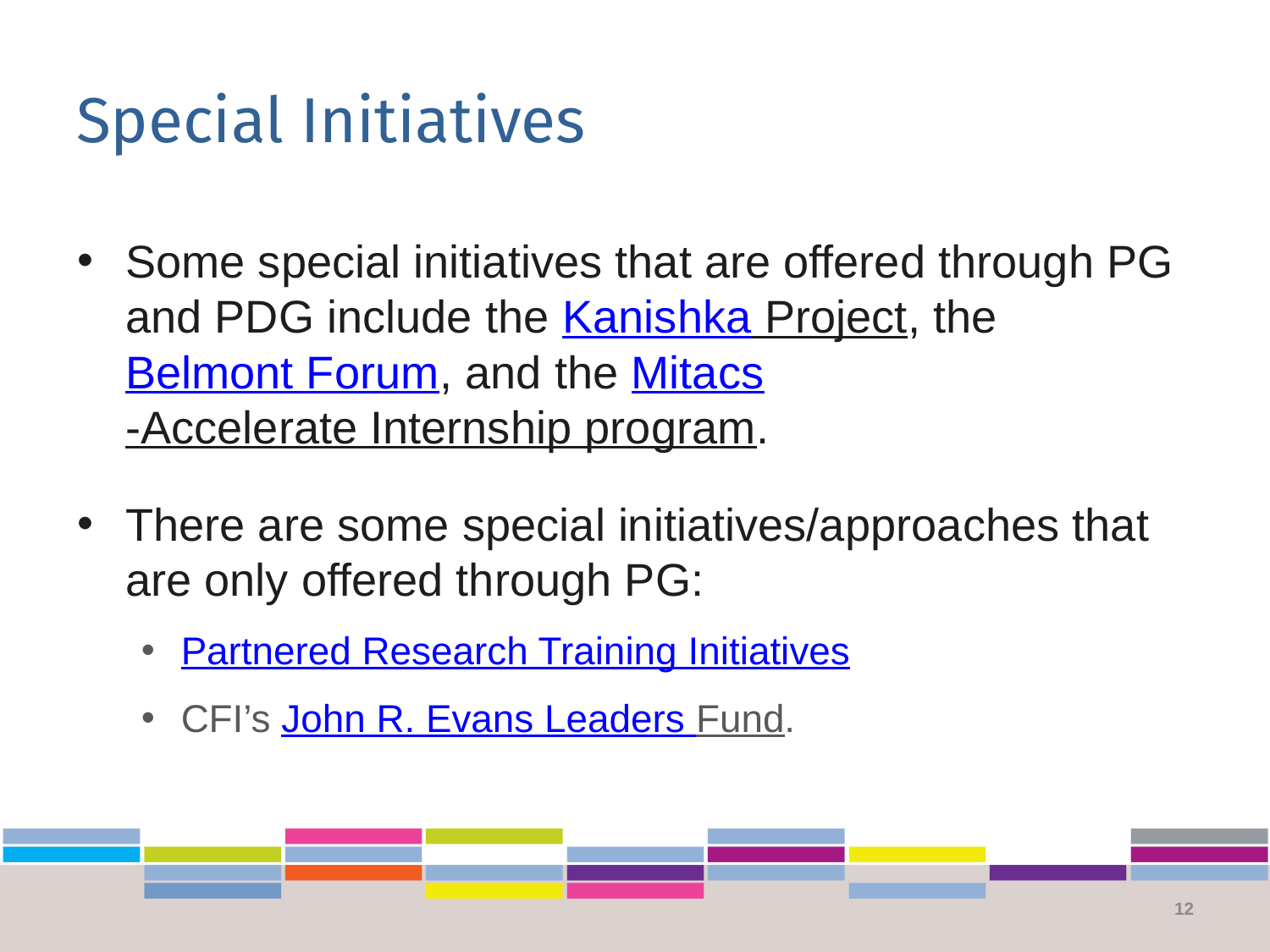

# Special Initiatives
Some special initiatives that are offered through PG and PDG include the Kanishka Project, the Belmont Forum, and the Mitacs-Accelerate Internship program.
There are some special initiatives/approaches that are only offered through PG:
Partnered Research Training Initiatives
CFI’s John R. Evans Leaders Fund.
12